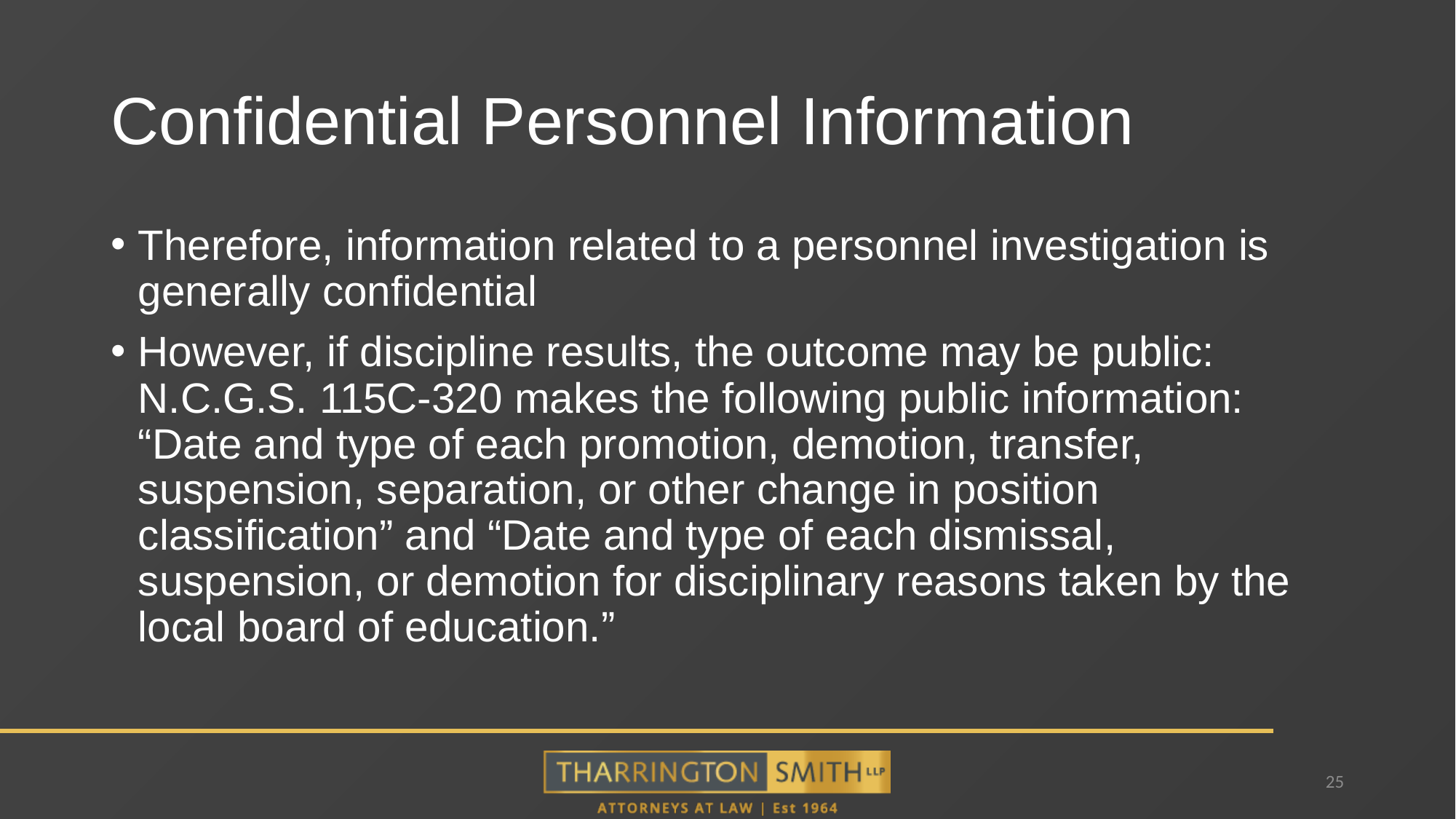

# Confidential Personnel Information
Therefore, information related to a personnel investigation is generally confidential
However, if discipline results, the outcome may be public: N.C.G.S. 115C-320 makes the following public information: “Date and type of each promotion, demotion, transfer, suspension, separation, or other change in position classification” and “Date and type of each dismissal, suspension, or demotion for disciplinary reasons taken by the local board of education.”

25